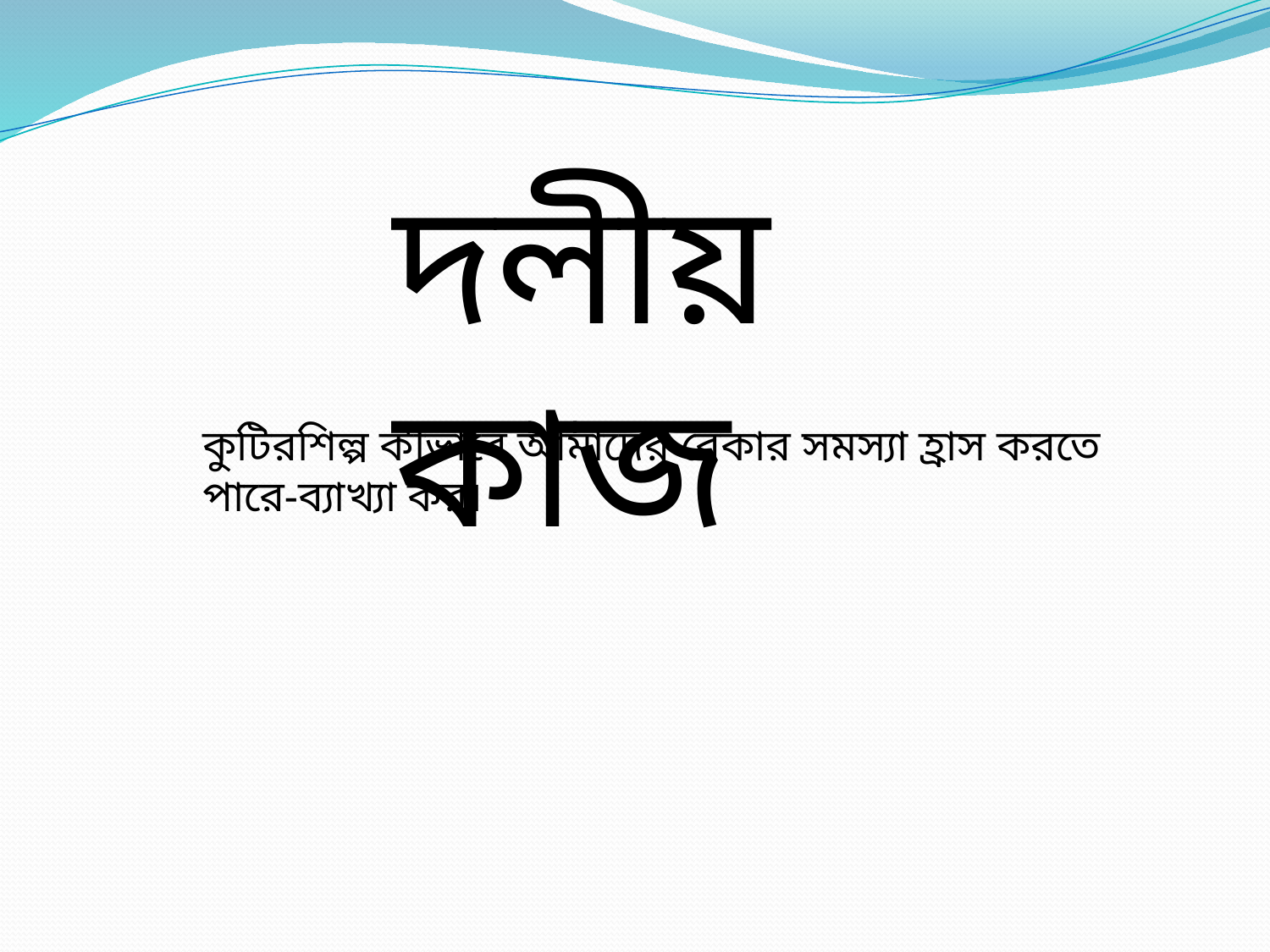

দলীয় কাজ
কুটিরশিল্প কীভাবে আমাদের বেকার সমস্যা হ্রাস করতে পারে-ব্যাখ্যা কর।